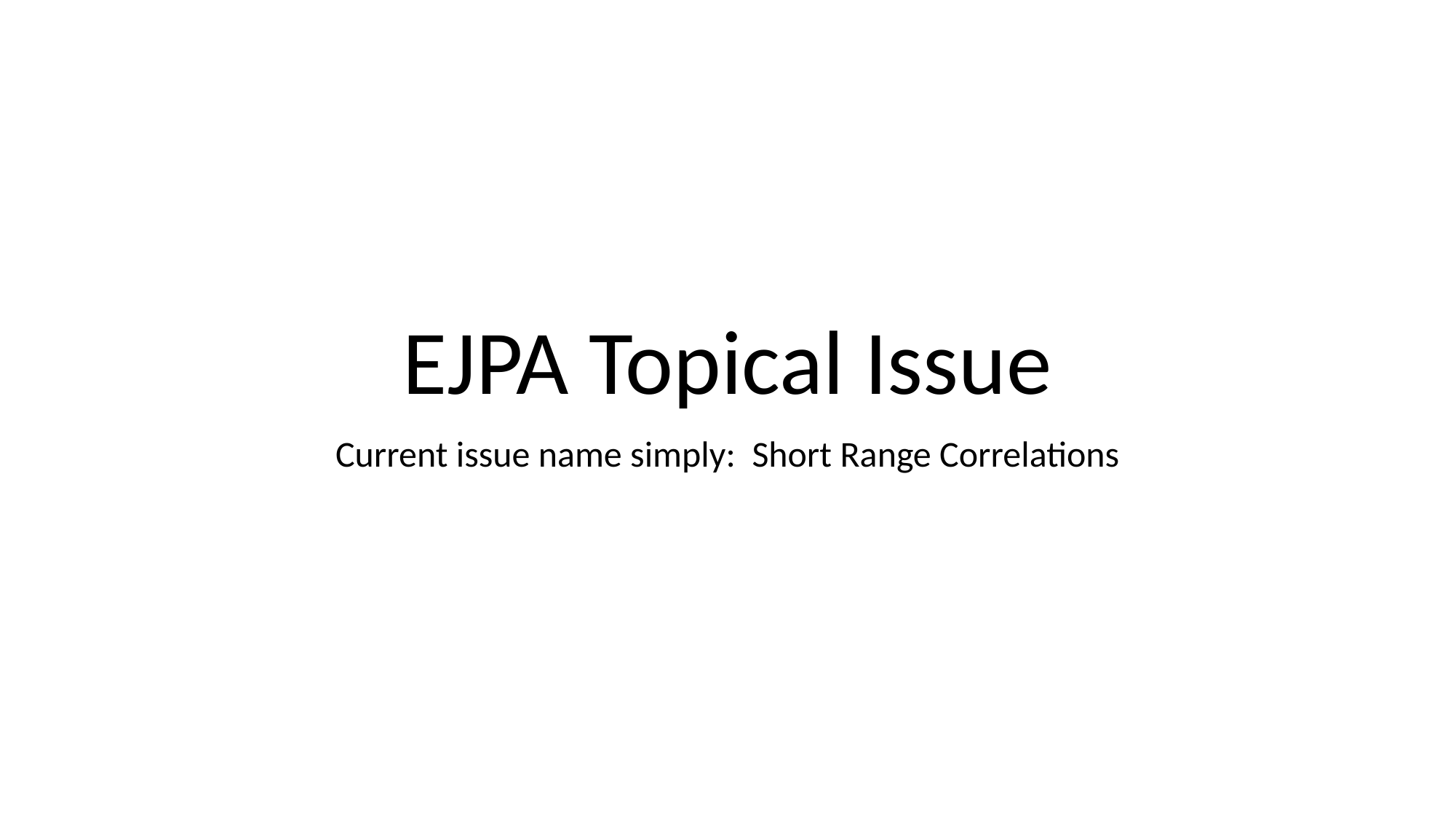

# EJPA Topical Issue
Current issue name simply:  Short Range Correlations